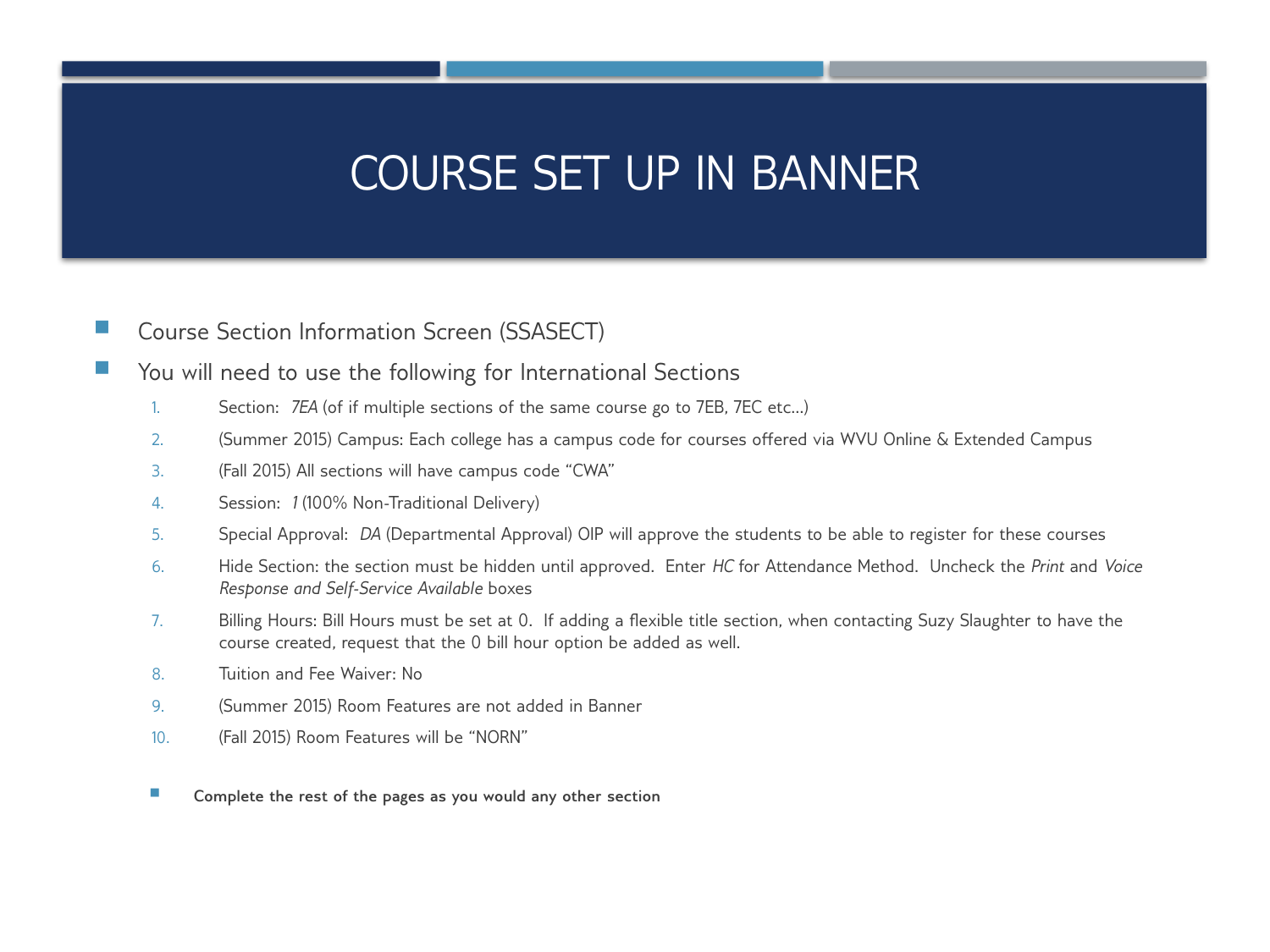

# Course Set Up in Banner
Course Section Information Screen (SSASECT)
You will need to use the following for International Sections
Section:  7EA (of if multiple sections of the same course go to 7EB, 7EC etc…)
(Summer 2015) Campus: Each college has a campus code for courses offered via WVU Online & Extended Campus
(Fall 2015) All sections will have campus code “CWA”
Session:  1 (100% Non-Traditional Delivery)
Special Approval:  DA (Departmental Approval) OIP will approve the students to be able to register for these courses
Hide Section: the section must be hidden until approved.  Enter HC for Attendance Method.  Uncheck the Print and Voice Response and Self-Service Available boxes
Billing Hours: Bill Hours must be set at 0.  If adding a flexible title section, when contacting Suzy Slaughter to have the course created, request that the 0 bill hour option be added as well.
Tuition and Fee Waiver: No
(Summer 2015) Room Features are not added in Banner
(Fall 2015) Room Features will be “NORN”

Complete the rest of the pages as you would any other section